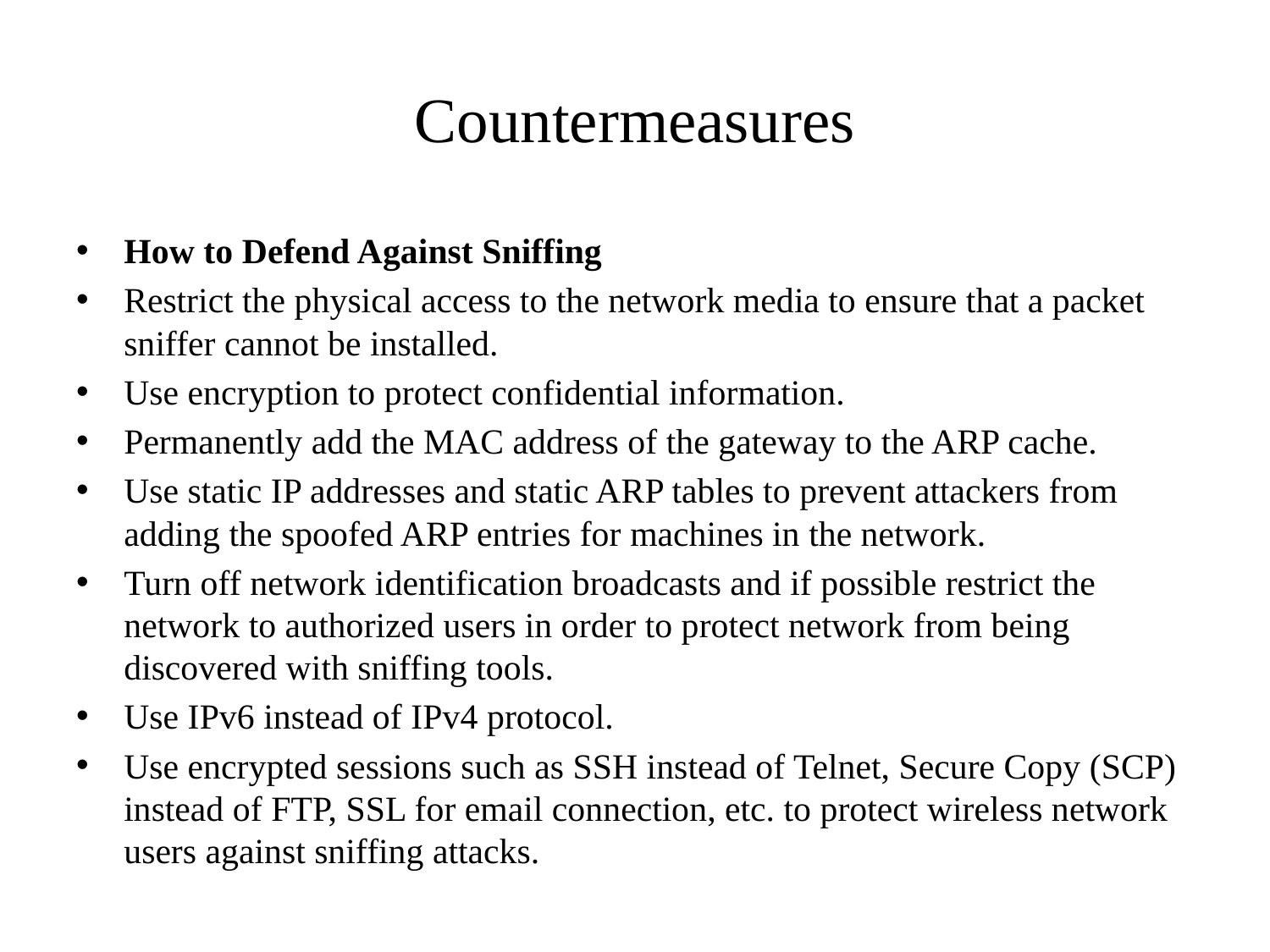

# Countermeasures
How to Defend Against Sniffing
Restrict the physical access to the network media to ensure that a packet sniffer cannot be installed.
Use encryption to protect confidential information.
Permanently add the MAC address of the gateway to the ARP cache.
Use static IP addresses and static ARP tables to prevent attackers from adding the spoofed ARP entries for machines in the network.
Turn off network identification broadcasts and if possible restrict the network to authorized users in order to protect network from being discovered with sniffing tools.
Use IPv6 instead of IPv4 protocol.
Use encrypted sessions such as SSH instead of Telnet, Secure Copy (SCP) instead of FTP, SSL for email connection, etc. to protect wireless network users against sniffing attacks.